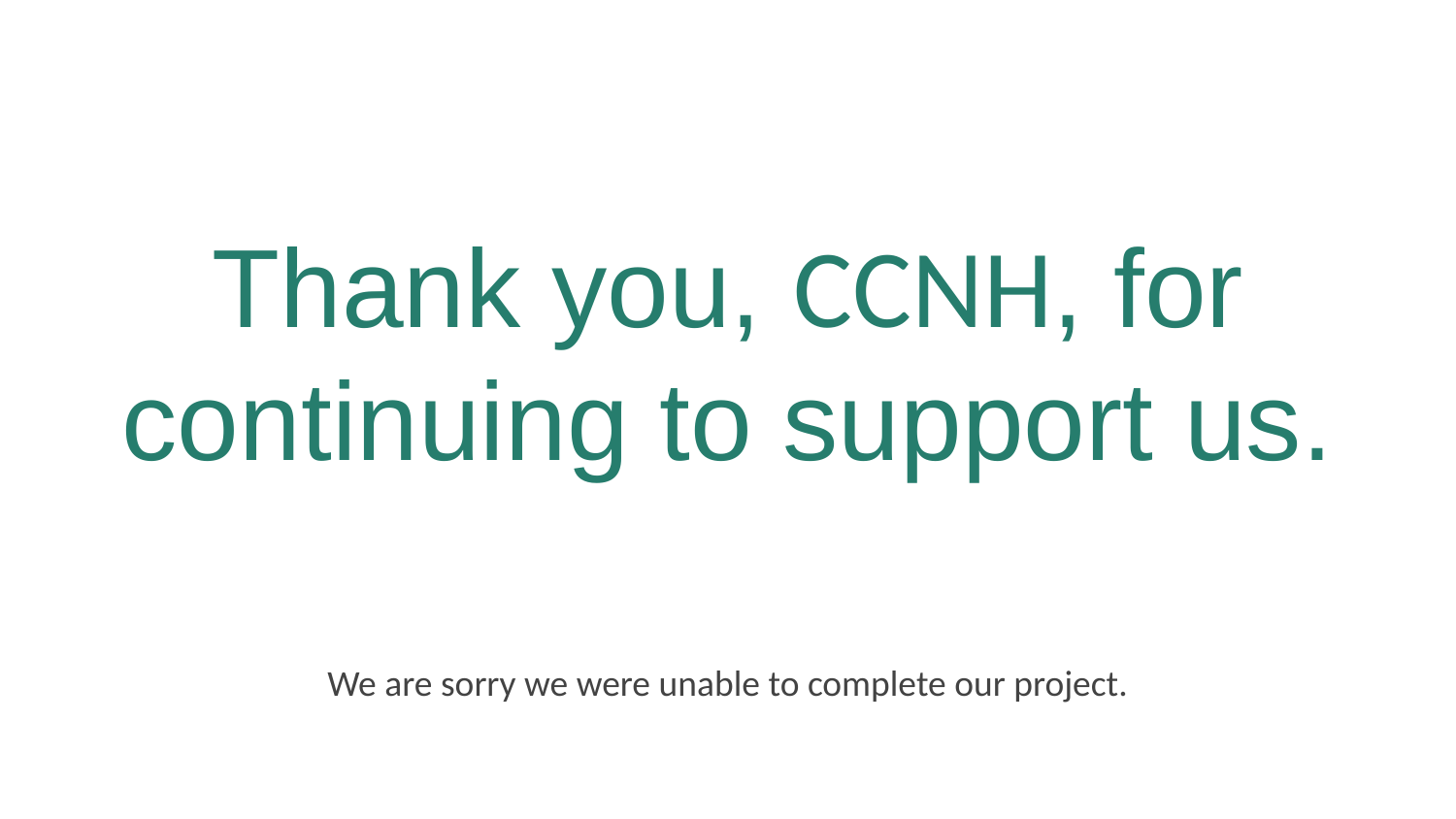

# Thank you, CCNH, for continuing to support us.

We are sorry we were unable to complete our project.